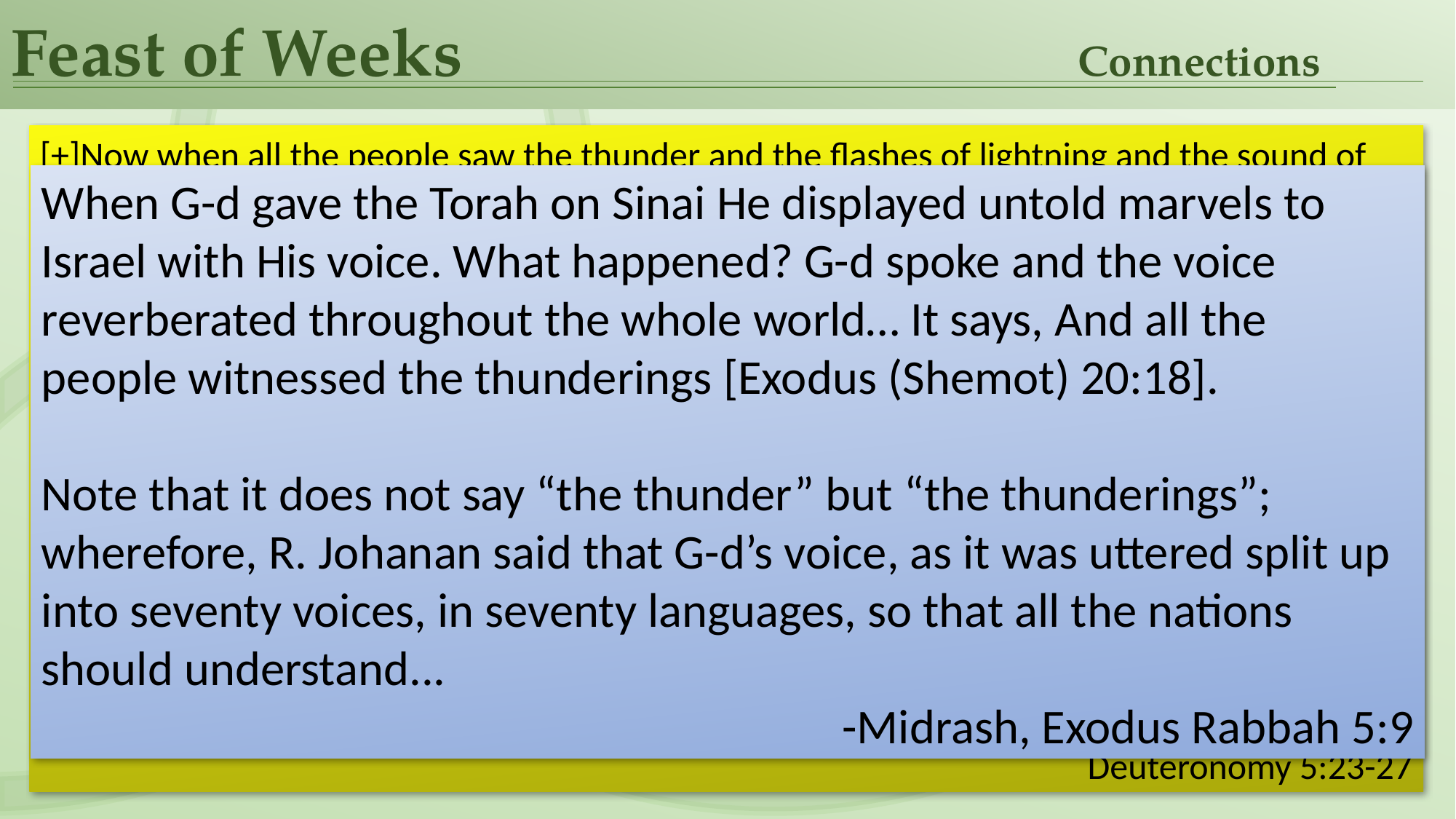

Feast of Weeks	Connections
[+]Now when all the people saw the thunder and the flashes of lightning and the sound of the trumpet and the mountain smoking, the people were afraid and trembled, and they stood far off
Exodus 20:18

[+] And as soon as you heard the voice out of the midst of the darkness, while the mountain was burning with fire, you came near to me, all the heads of your tribes, and your elders. And you said, ‘Behold, the LORD our God has shown us his glory and greatness, and we have heard his voice out of the midst of the fire. This day we have seen God speak with man, and man still live. Now therefore why should we die? For this great fire will consume us. If we hear the voice of the LORD our God any more, we shall die. For who is there of all flesh, that has heard the voice of the living God speaking out of the midst of fire as we have, and has still lived? Go near and hear all that the LORD our God will say and speak to us all that the LORD our God will speak to you, and we will hear and do it.’
Deuteronomy 5:23-27
Significance of the Feast of Weeks & Law of Moses
- Celebrates the personal bounty of harvest
- First celebration: Giving of the Law of Moses at Mt. Sinai
- Formation of Israel as a Covenant people (Exod 19:3-6; Lev 26; Deut 28)
- Symbolism of marriage to God (Jer 2:2-3; 3)
- The people (mixed multitude) heard the voice of God (Deut 5:23-27)
- Commandments written on tablets of stone (Exod 24:12)
- Written by the finger of God (Exod 31:18)
- False worship of golden calf (Exod 32:3-6)
- Three thousand slain (Exod 32:1-8, 26-28)
[+] ...The LORD called to him out of the mountain, saying, “Thus you shall say to the house of Jacob, and tell the people of Israel: You yourselves have seen what I did to the Egyptians, and how I bore you on eagles' wings and brought you to Myself. Now therefore, if you will indeed obey My voice and keep My covenant, you shall be My treasured possession among all peoples, for all the earth is Mine; and you shall be to Me a kingdom of priests and a holy nation. These are the words that you shall speak to the people of Israel.”
Exodus 19:3-6
When G-d gave the Torah on Sinai He displayed untold marvels to Israel with His voice. What happened? G-d spoke and the voice reverberated throughout the whole world… It says, And all the people witnessed the thunderings [Exodus (Shemot) 20:18].

Note that it does not say “the thunder” but “the thunderings”; wherefore, R. Johanan said that G-d’s voice, as it was uttered split up into seventy voices, in seventy languages, so that all the nations should understand...
-Midrash, Exodus Rabbah 5:9
Giving thanks is a command!
[+] For although they knew God, they did not honor Him as God or give thanks to Him, but they became futile in their thinking, and their foolish hearts were darkened.
Romans 1:21